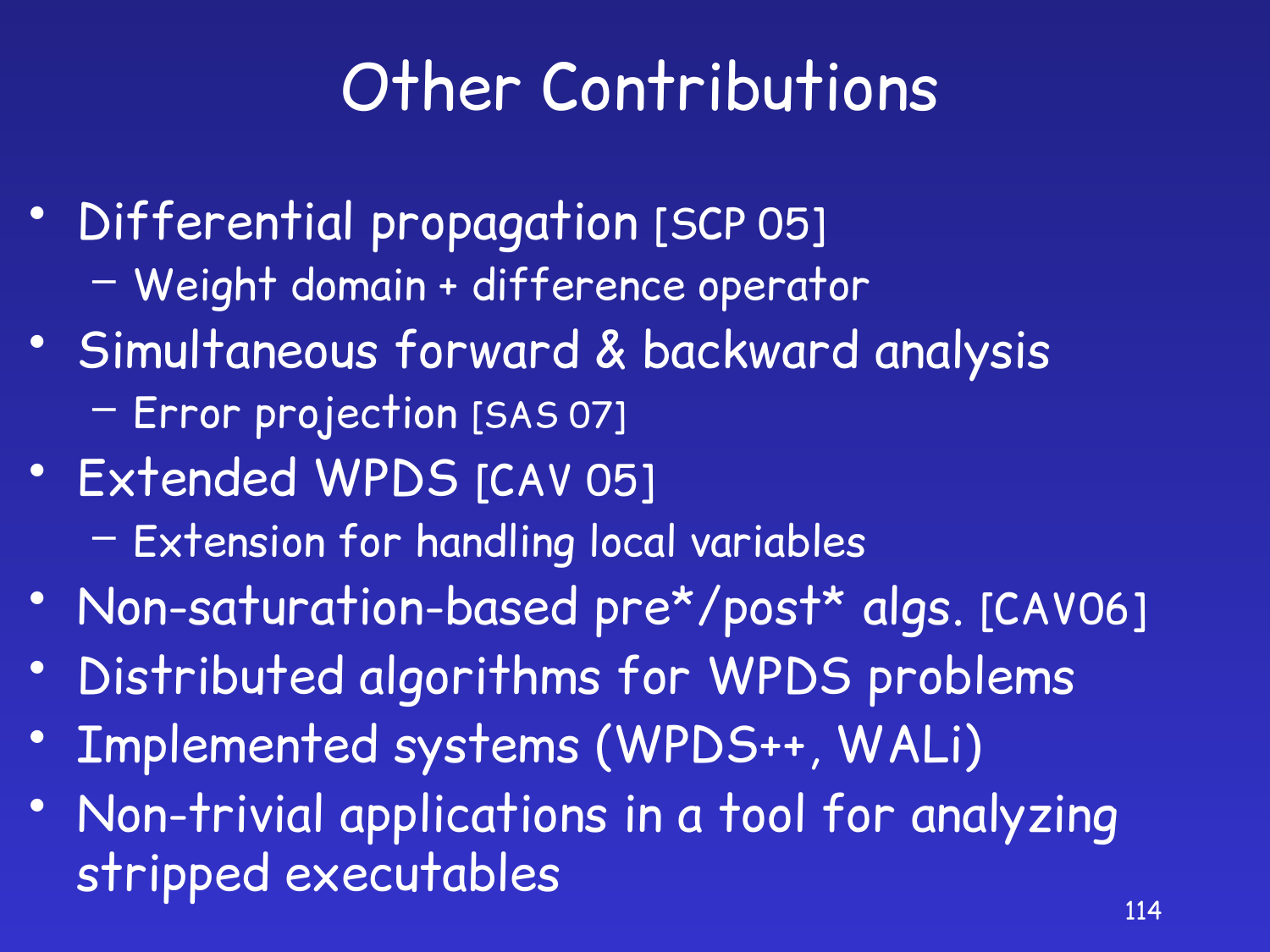

# Other Contributions
Differential propagation [SCP 05]
Weight domain + difference operator
Simultaneous forward & backward analysis
Error projection [SAS 07]
Extended WPDS [CAV 05]
Extension for handling local variables
Non-saturation-based pre*/post* algs. [CAV06]
Distributed algorithms for WPDS problems
Implemented systems (WPDS++, WALi)
Non-trivial applications in a tool for analyzing stripped executables
114